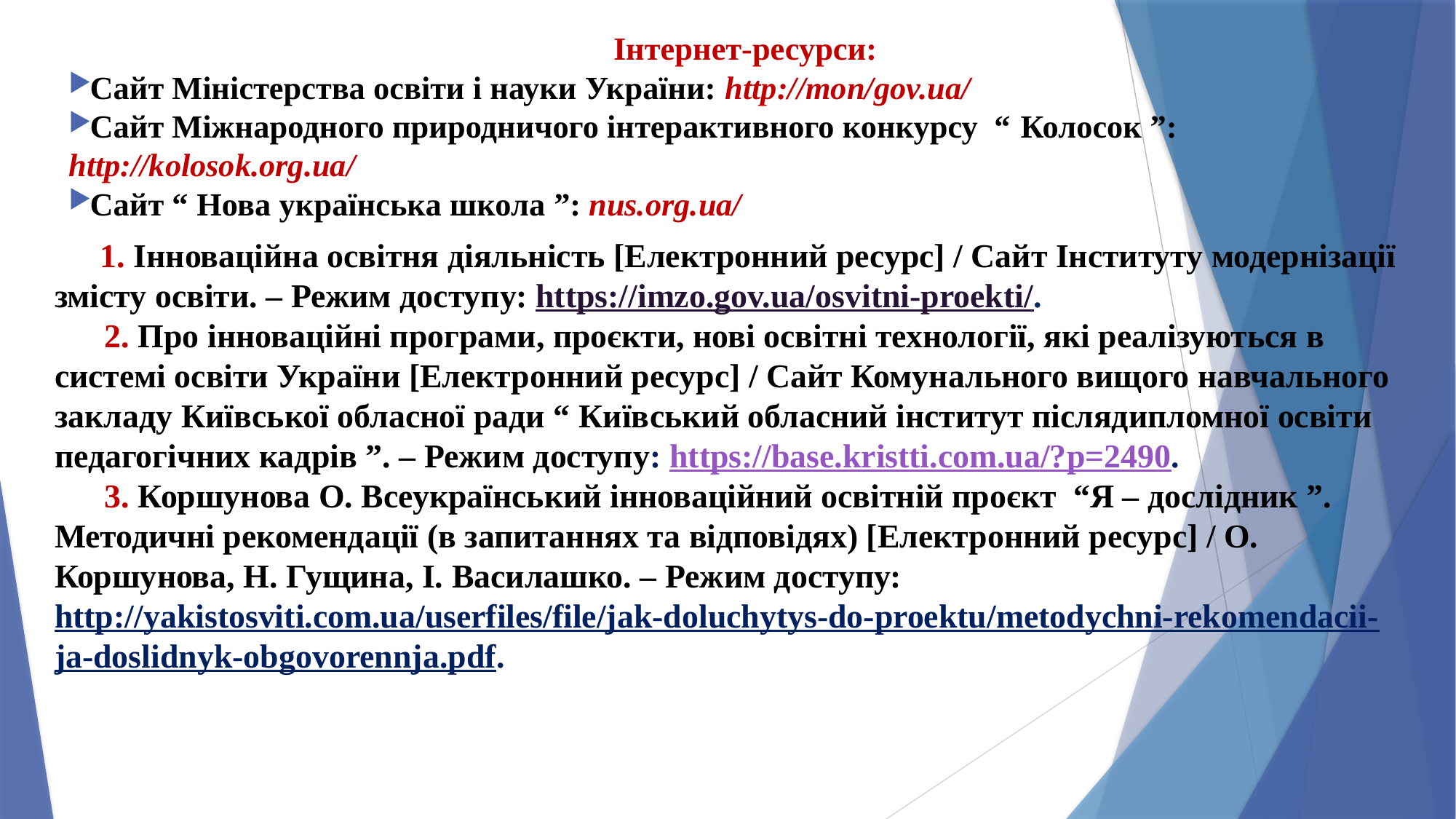

Інтернет-ресурси:
Сайт Міністерства освіти і науки України: http://mon/gov.ua/
Сайт Міжнародного природничого інтерактивного конкурсу  “ Колосок ”:  http://kolosok.org.ua/
Сайт “ Нова українська школа ”: nus.org.ua/
# 1. Інноваційна освітня діяльність [Електронний ресурс] / Сайт Інституту модернізації змісту освіти. – Режим доступу: https://imzo.gov.ua/osvitni-proekti/. 2. Про інноваційні програми, проєкти, нові освітні технології, які реалізуються в системі освіти України [Електронний ресурс] / Сайт Комунального вищого навчального закладу Київської обласної ради “ Київський обласний інститут післядипломної освіти педагогічних кадрів ”. – Режим доступу: https://base.kristti.com.ua/?p=2490. 3. Коршунова О. Всеукраїнський інноваційний освітній проєкт  “Я – дослідник ”. Методичні рекомендації (в запитаннях та відповідях) [Електронний ресурс] / О. Коршунова, Н. Гущина, І. Василашко. – Режим доступу: http://yakistosviti.com.ua/userfiles/file/jak-doluchytys-do-proektu/metodychni-rekomendacii-ja-doslidnyk-obgovorennja.pdf.